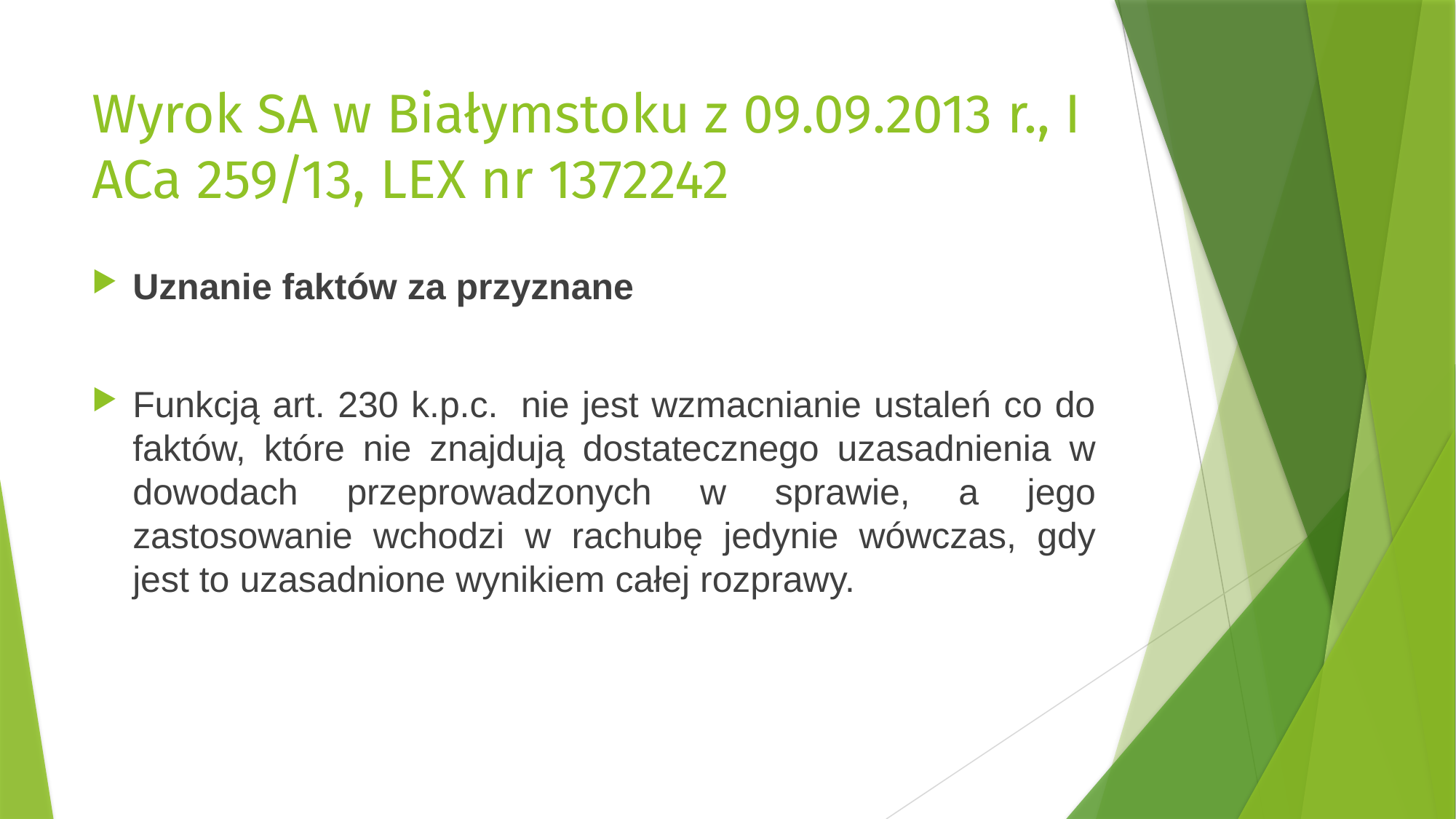

# Wyrok SA w Białymstoku z 09.09.2013 r., I ACa 259/13, LEX nr 1372242
Uznanie faktów za przyznane

Funkcją art. 230 k.p.c.  nie jest wzmacnianie ustaleń co do faktów, które nie znajdują dostatecznego uzasadnienia w dowodach przeprowadzonych w sprawie, a jego zastosowanie wchodzi w rachubę jedynie wówczas, gdy jest to uzasadnione wynikiem całej rozprawy.